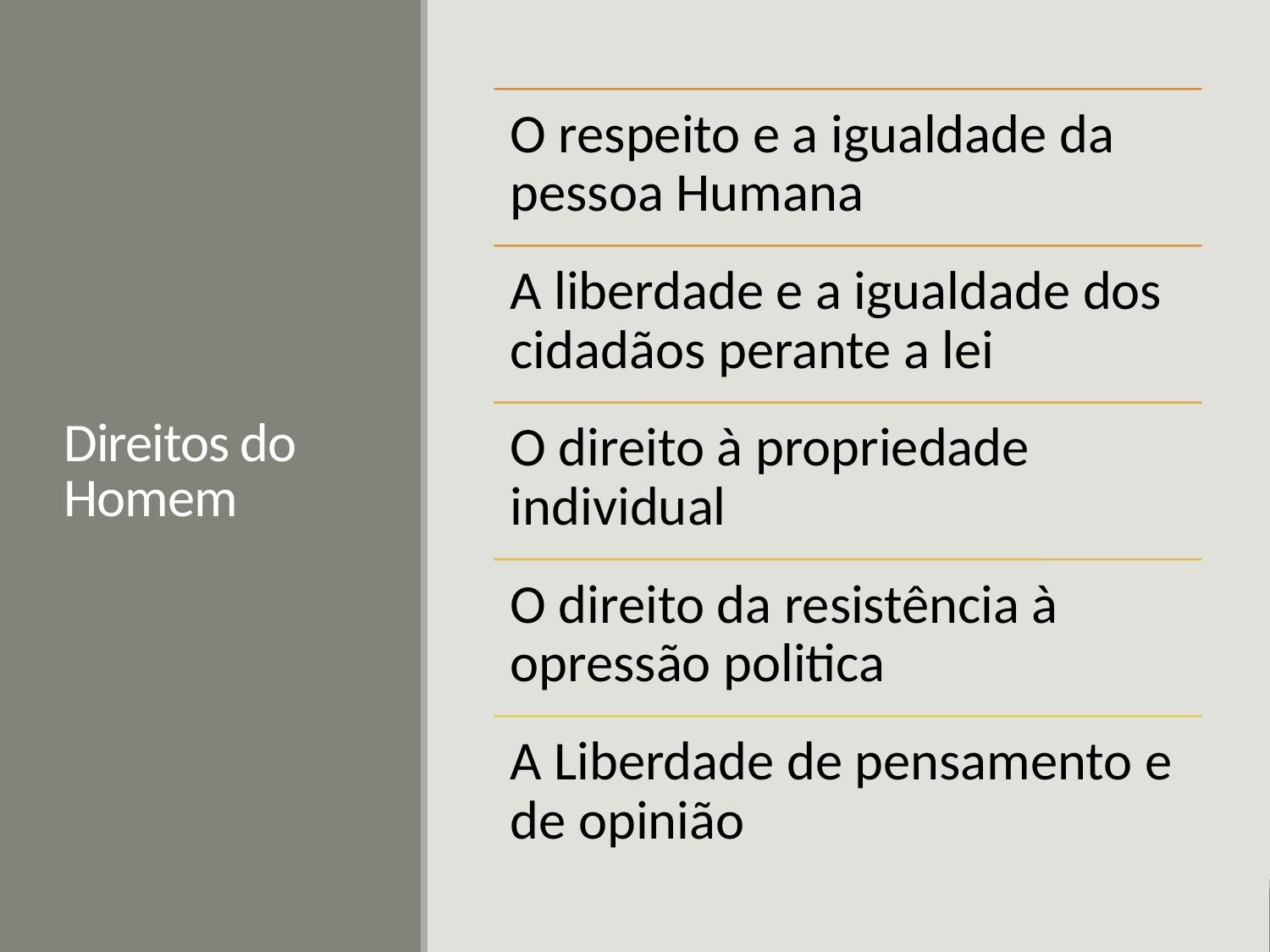

# Direitos do Homem
O respeito e a igualdade da pessoa Humana
A liberdade e a igualdade dos cidadãos perante a lei
O direito à propriedade individual
O direito da resistência à opressão politica
A Liberdade de pensamento e de opinião